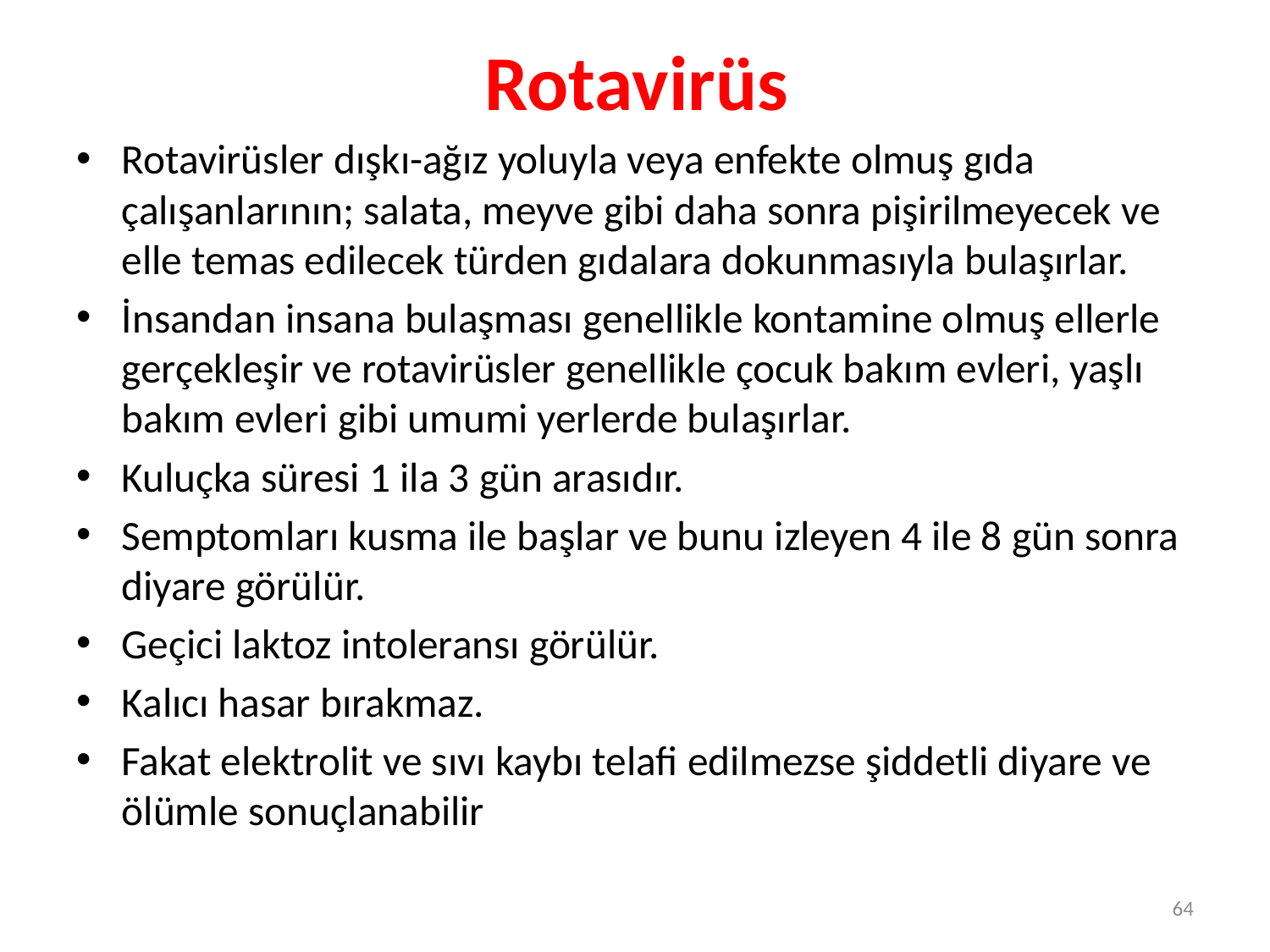

# Rotavirüs
Rotavirüsler dışkı-ağız yoluyla veya enfekte olmuş gıda çalışanlarının; salata, meyve gibi daha sonra pişirilmeyecek ve elle temas edilecek türden gıdalara dokunmasıyla bulaşırlar.
İnsandan insana bulaşması genellikle kontamine olmuş ellerle gerçekleşir ve rotavirüsler genellikle çocuk bakım evleri, yaşlı bakım evleri gibi umumi yerlerde bulaşırlar.
Kuluçka süresi 1 ila 3 gün arasıdır.
Semptomları kusma ile başlar ve bunu izleyen 4 ile 8 gün sonra diyare görülür.
Geçici laktoz intoleransı görülür.
Kalıcı hasar bırakmaz.
Fakat elektrolit ve sıvı kaybı telafi edilmezse şiddetli diyare ve ölümle sonuçlanabilir
64